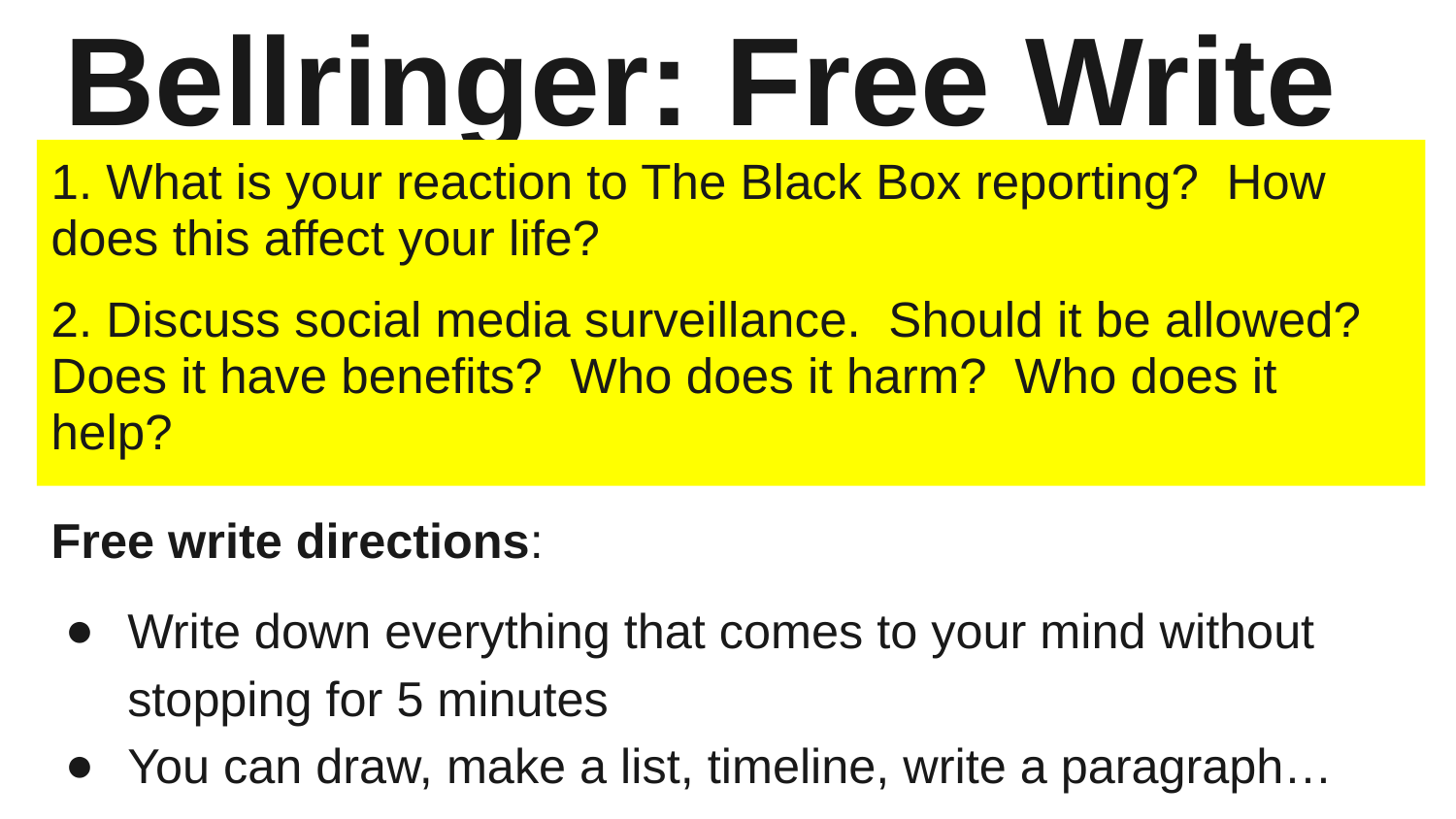

# Bellringer: Free Write
1. What is your reaction to The Black Box reporting?  How does this affect your life?
2. Discuss social media surveillance.  Should it be allowed? Does it have benefits?  Who does it harm?  Who does it help?
Free write directions:
Write down everything that comes to your mind without stopping for 5 minutes
You can draw, make a list, timeline, write a paragraph…